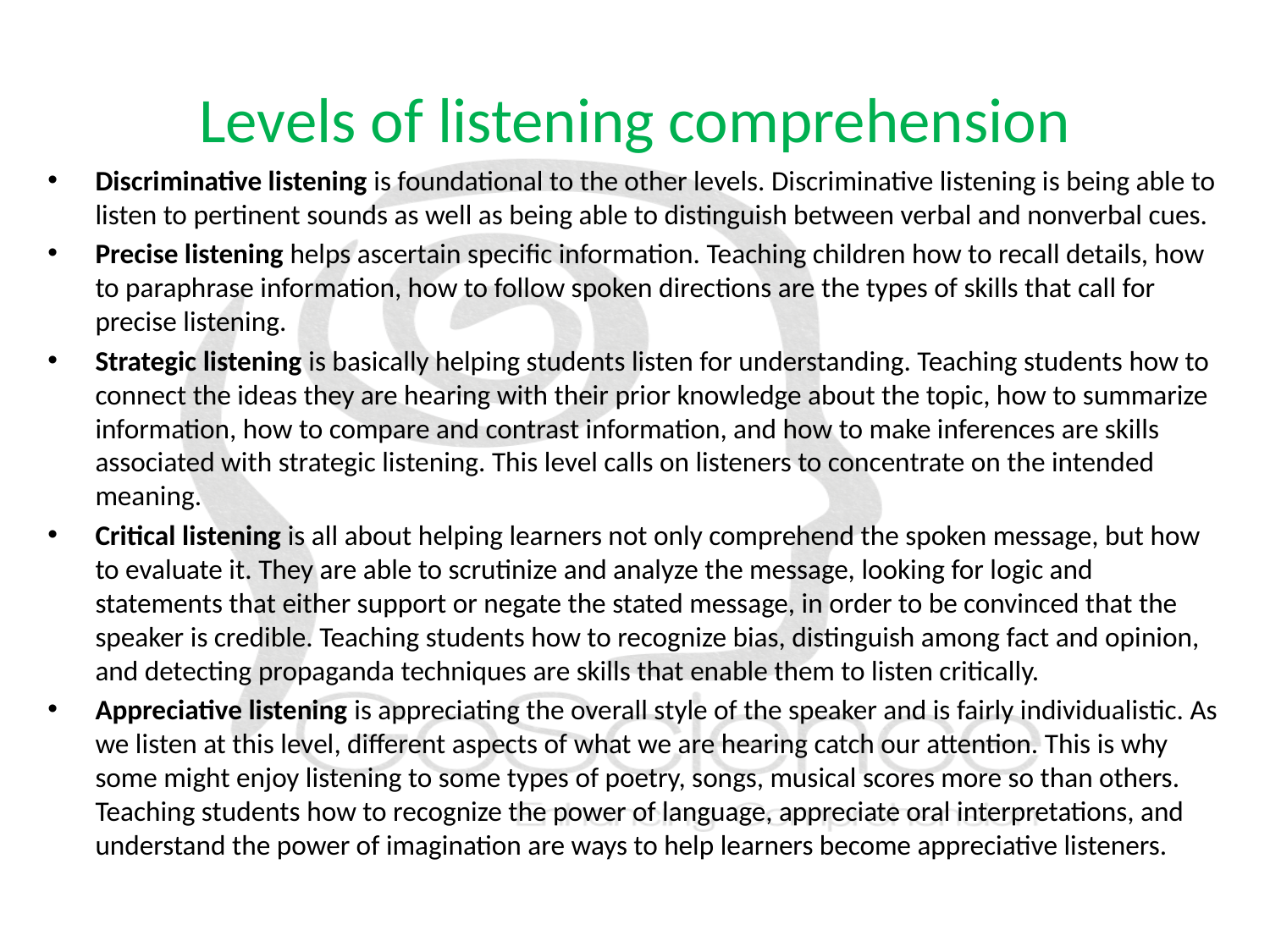

# Levels of listening comprehension
Discriminative listening is foundational to the other levels. Discriminative listening is being able to listen to pertinent sounds as well as being able to distinguish between verbal and nonverbal cues.
Precise listening helps ascertain specific information. Teaching children how to recall details, how to paraphrase information, how to follow spoken directions are the types of skills that call for precise listening.
Strategic listening is basically helping students listen for understanding. Teaching students how to connect the ideas they are hearing with their prior knowledge about the topic, how to summarize information, how to compare and contrast information, and how to make inferences are skills associated with strategic listening. This level calls on listeners to concentrate on the intended meaning.
Critical listening is all about helping learners not only comprehend the spoken message, but how to evaluate it. They are able to scrutinize and analyze the message, looking for logic and statements that either support or negate the stated message, in order to be convinced that the speaker is credible. Teaching students how to recognize bias, distinguish among fact and opinion, and detecting propaganda techniques are skills that enable them to listen critically.
Appreciative listening is appreciating the overall style of the speaker and is fairly individualistic. As we listen at this level, different aspects of what we are hearing catch our attention. This is why some might enjoy listening to some types of poetry, songs, musical scores more so than others. Teaching students how to recognize the power of language, appreciate oral interpretations, and understand the power of imagination are ways to help learners become appreciative listeners.